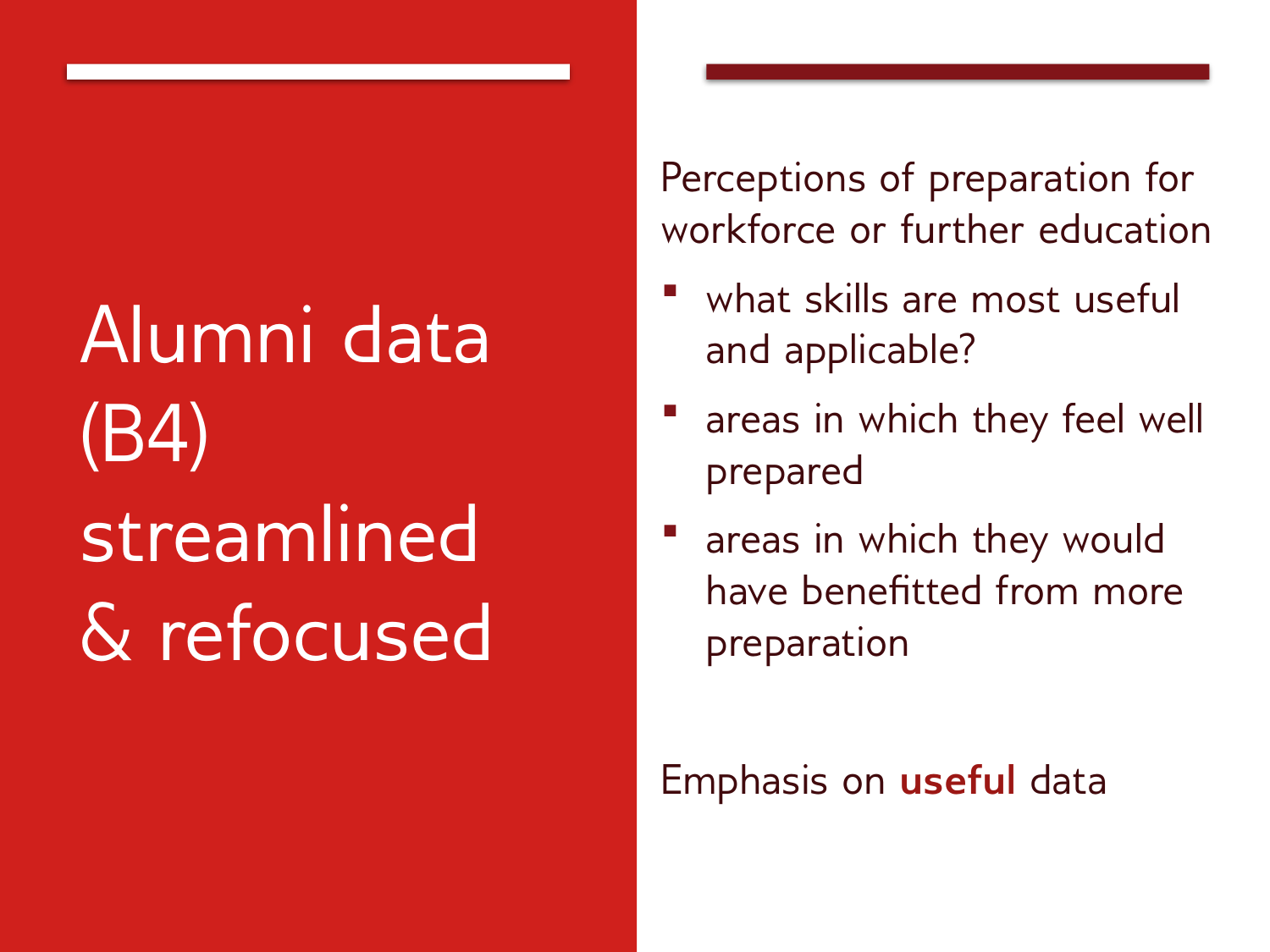

Perceptions of preparation for workforce or further education
what skills are most useful and applicable?
areas in which they feel well prepared
areas in which they would have benefitted from more preparation

Emphasis on useful data
# Alumni data (B4) streamlined & refocused